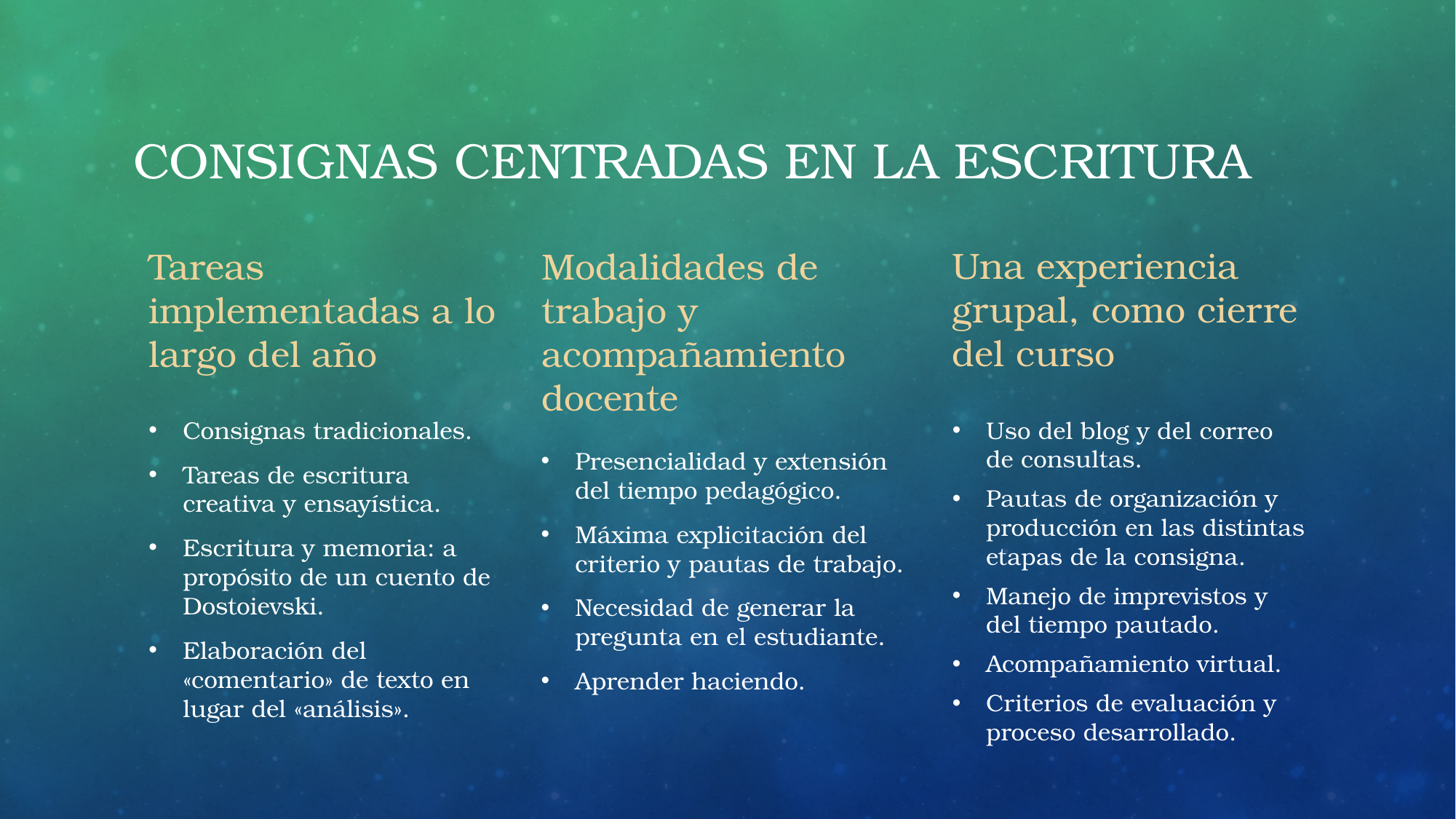

# Consignas centradas en la escritura
Una experiencia grupal, como cierre del curso
Tareas implementadas a lo largo del año
Modalidades de trabajo y acompañamiento docente
Uso del blog y del correo de consultas.
Pautas de organización y producción en las distintas etapas de la consigna.
Manejo de imprevistos y del tiempo pautado.
Acompañamiento virtual.
Criterios de evaluación y proceso desarrollado.

Consignas tradicionales.
Tareas de escritura creativa y ensayística.
Escritura y memoria: a propósito de un cuento de Dostoievski.
Elaboración del «comentario» de texto en lugar del «análisis».
Presencialidad y extensión del tiempo pedagógico.
Máxima explicitación del criterio y pautas de trabajo.
Necesidad de generar la pregunta en el estudiante.
Aprender haciendo.